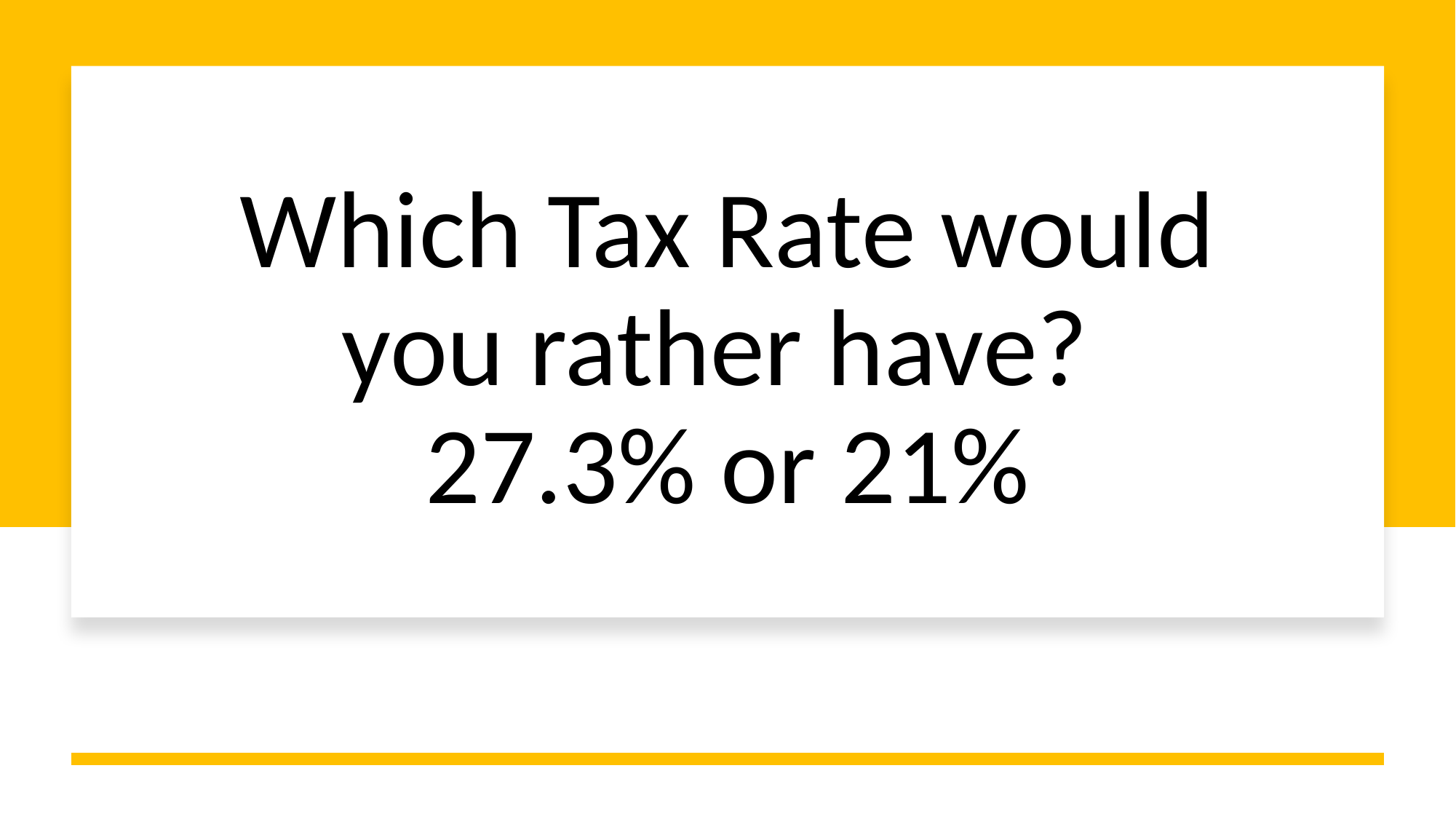

# Which Tax Rate would you rather have? 27.3% or 21%